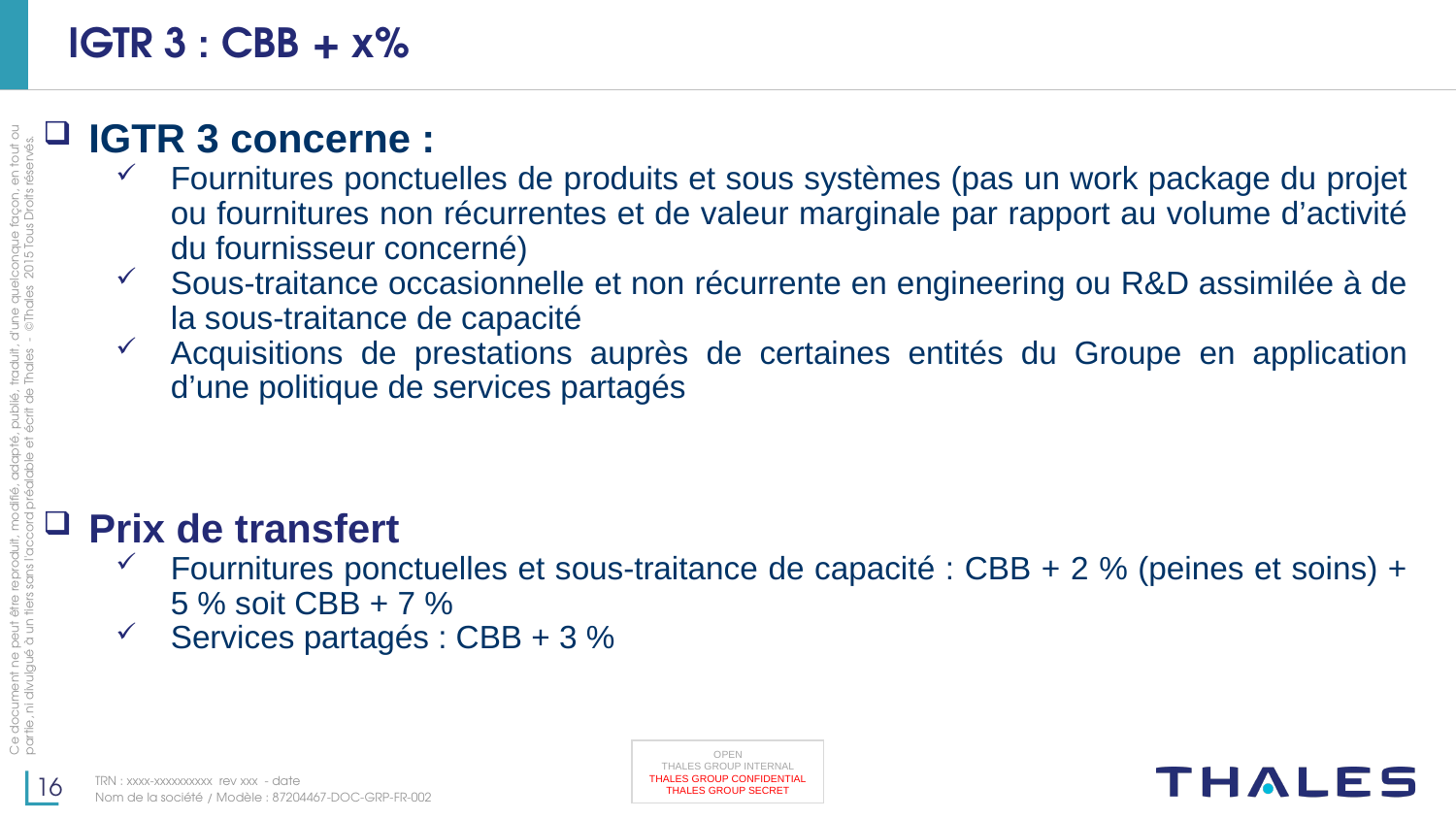

# IGTR 3 : CBB + x%
IGTR 3 concerne :
Fournitures ponctuelles de produits et sous systèmes (pas un work package du projet ou fournitures non récurrentes et de valeur marginale par rapport au volume d’activité du fournisseur concerné)
Sous-traitance occasionnelle et non récurrente en engineering ou R&D assimilée à de la sous-traitance de capacité
Acquisitions de prestations auprès de certaines entités du Groupe en application d’une politique de services partagés

Prix de transfert
Fournitures ponctuelles et sous-traitance de capacité : CBB + 2 % (peines et soins) + 5 % soit CBB + 7 %
Services partagés : CBB + 3 %